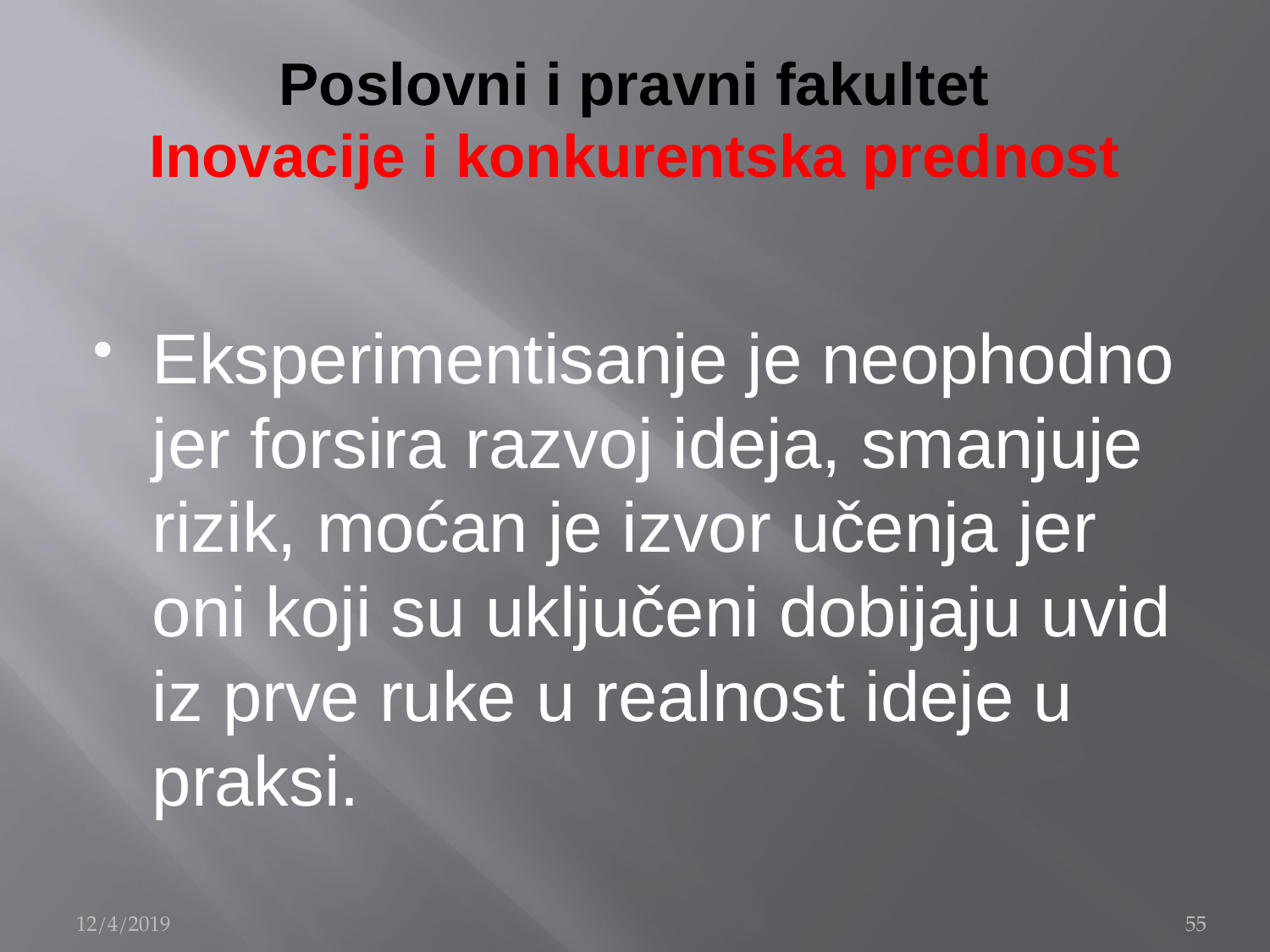

# Poslovni i pravni fakultet Inovacije i konkurentska prednost
Eksperimentisanje je neophodno jer forsira razvoj ideja, smanjuje rizik, moćan je izvor učenja jer oni koji su uključeni dobijaju uvid iz prve ruke u realnost ideje u praksi.
12/4/2019
55